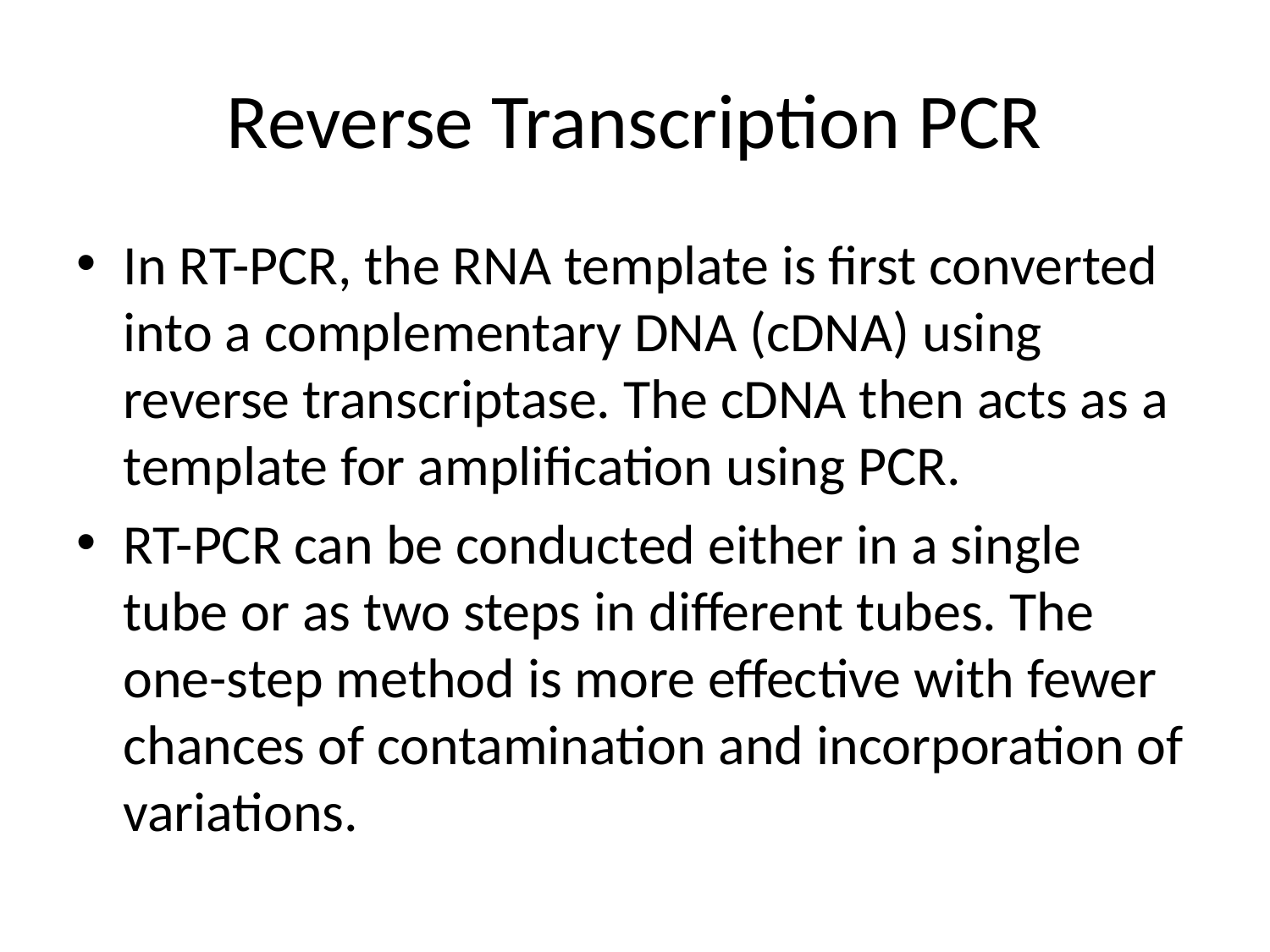

# Reverse Transcription PCR
In RT-PCR, the RNA template is first converted into a complementary DNA (cDNA) using reverse transcriptase. The cDNA then acts as a template for amplification using PCR.
RT-PCR can be conducted either in a single tube or as two steps in different tubes. The one-step method is more effective with fewer chances of contamination and incorporation of variations.